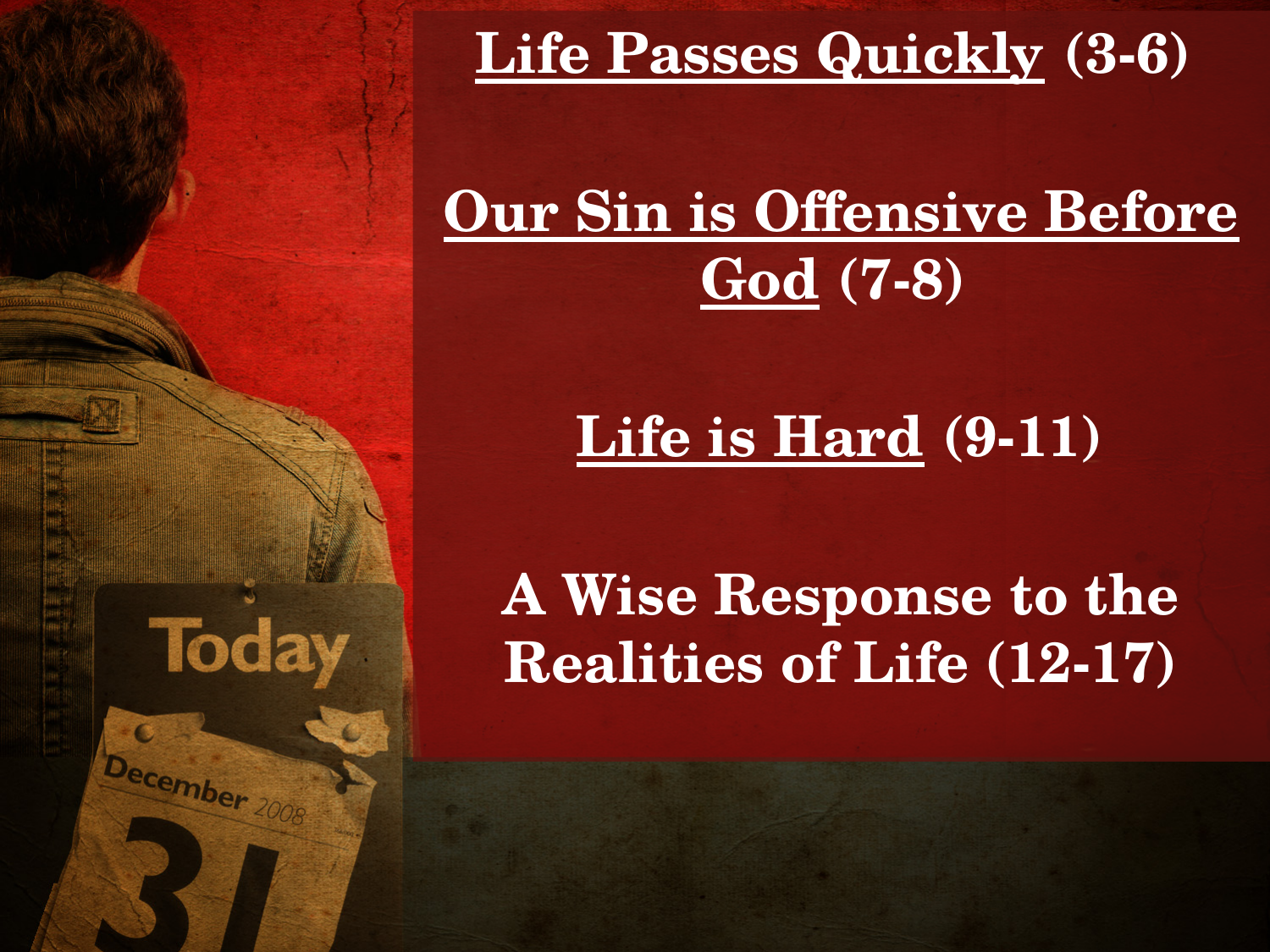

Life Passes Quickly (3-6)

Our Sin is Offensive Before God (7-8)

 Life is Hard (9-11)

A Wise Response to the Realities of Life (12-17)